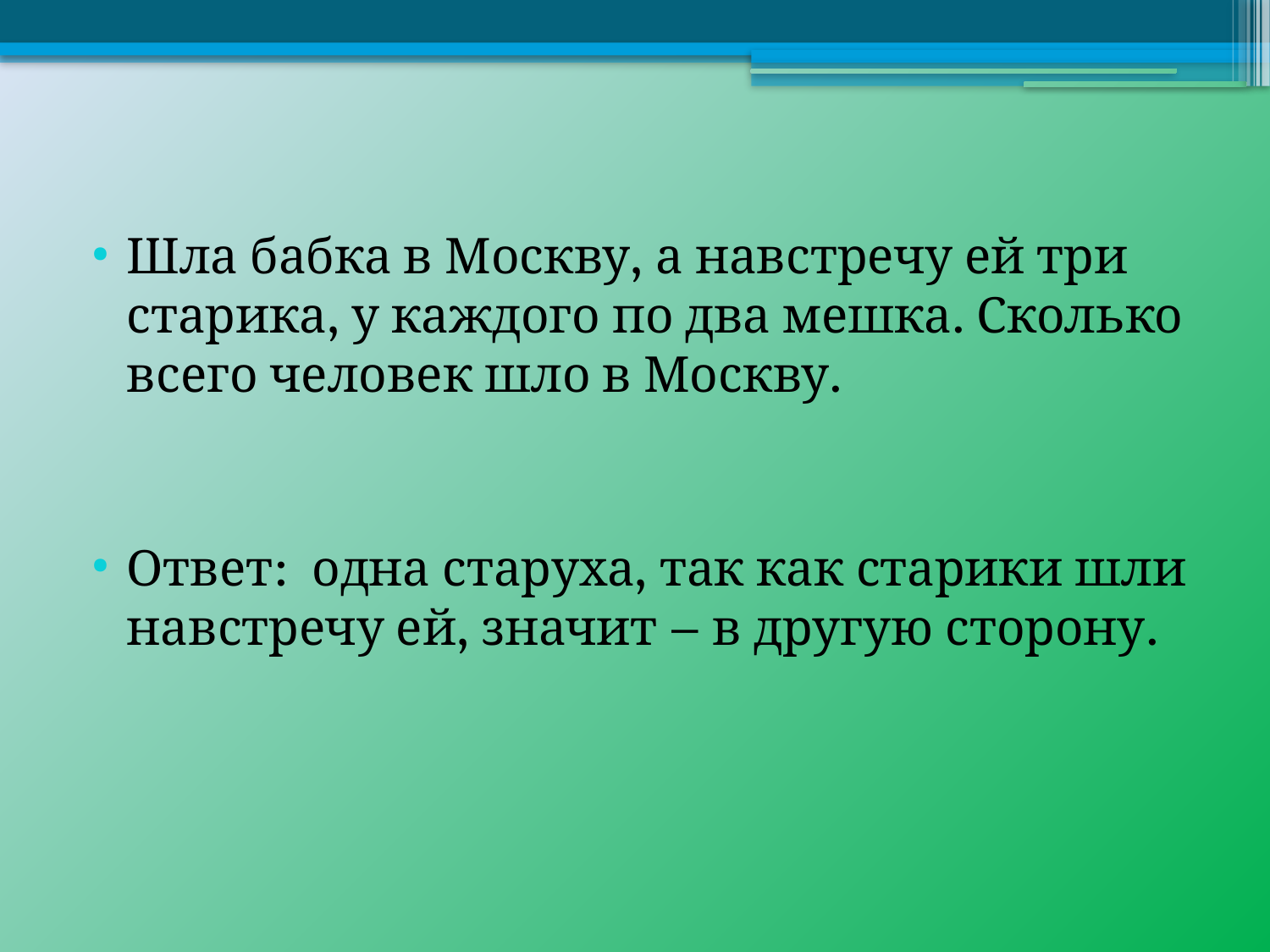

#
Шла бабка в Москву, а навстречу ей три старика, у каждого по два мешка. Сколько всего человек шло в Москву.

Ответ:  одна старуха, так как старики шли навстречу ей, значит – в другую сторону.